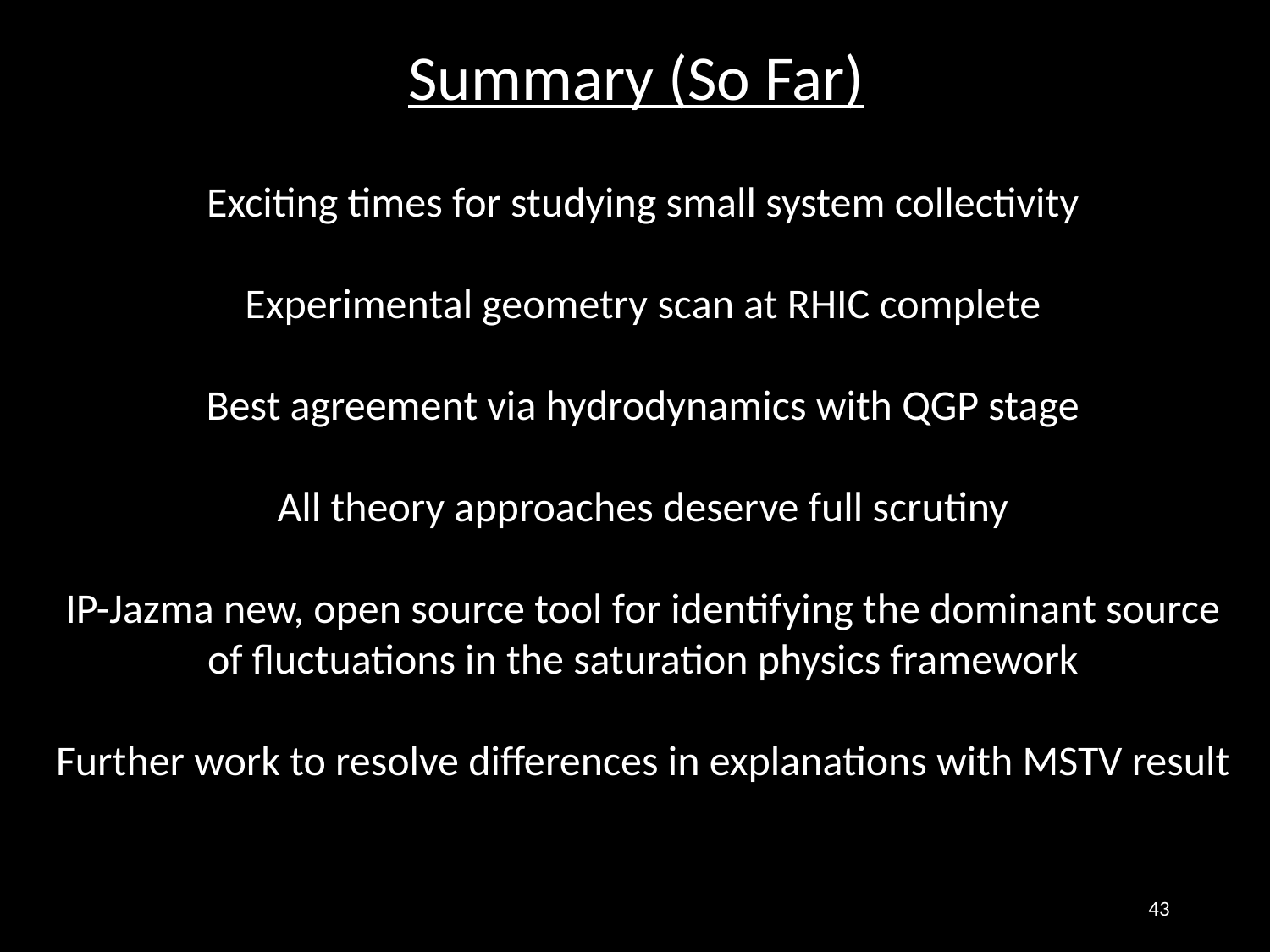

Summary (So Far)
Exciting times for studying small system collectivity

Experimental geometry scan at RHIC complete

Best agreement via hydrodynamics with QGP stage

All theory approaches deserve full scrutiny

IP-Jazma new, open source tool for identifying the dominant source of fluctuations in the saturation physics framework

Further work to resolve differences in explanations with MSTV result
43